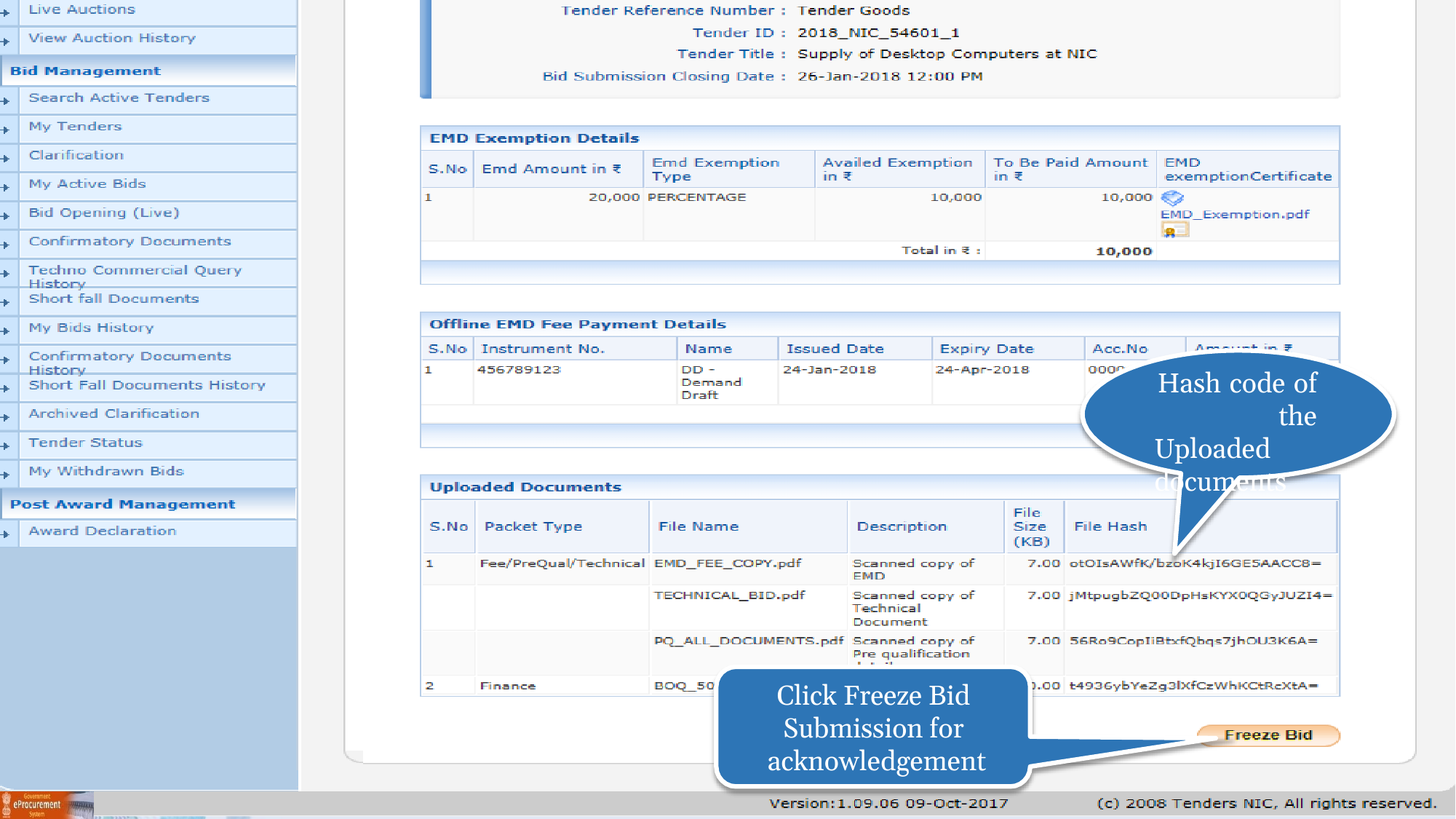

Hash code of  the Uploaded  documents
Click Freeze Bid  Submission for  acknowledgement